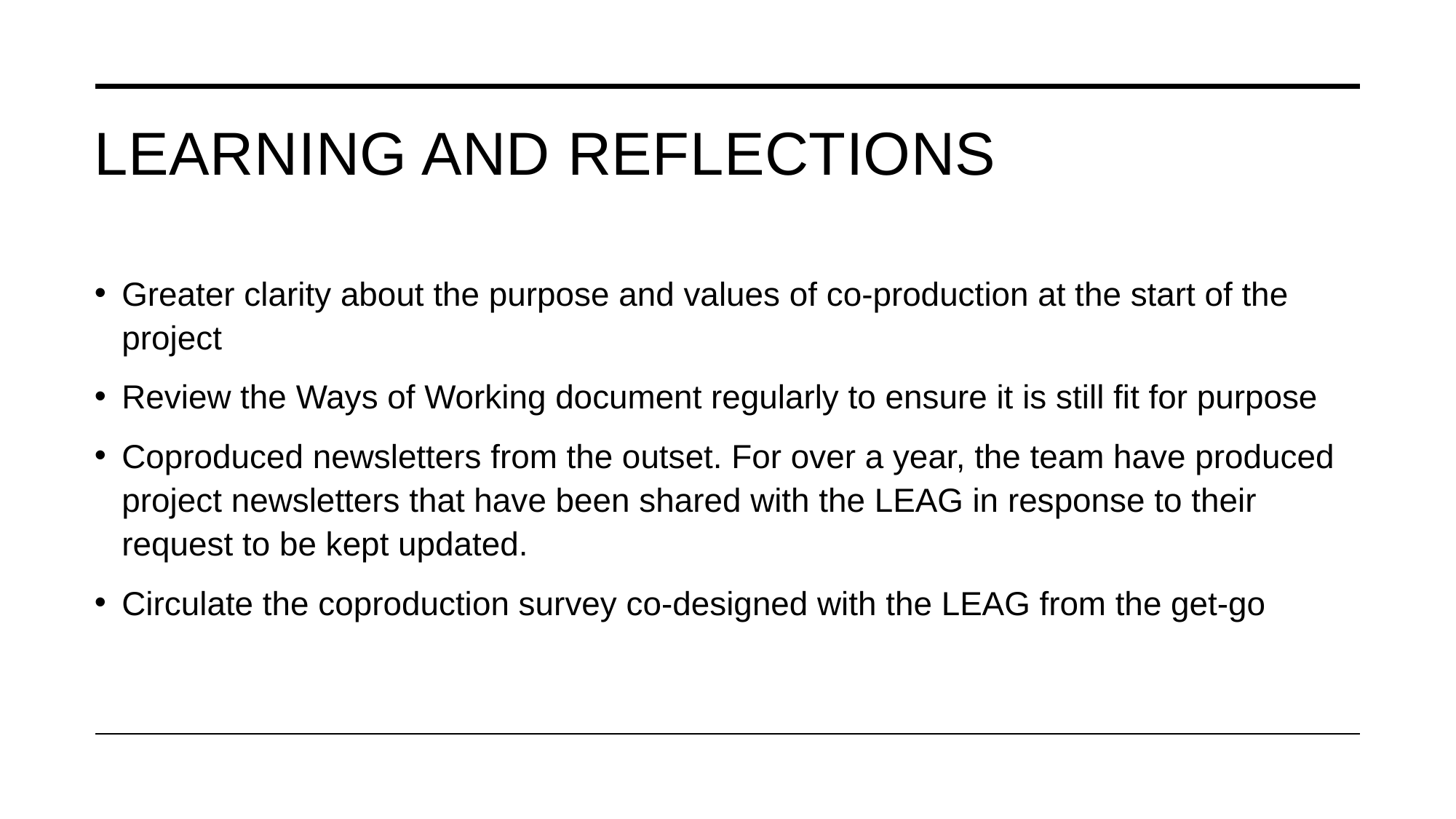

# learning and reflections
Greater clarity about the purpose and values of co-production at the start of the project
Review the Ways of Working document regularly to ensure it is still fit for purpose
Coproduced newsletters from the outset. For over a year, the team have produced project newsletters that have been shared with the LEAG in response to their request to be kept updated.
Circulate the coproduction survey co-designed with the LEAG from the get-go